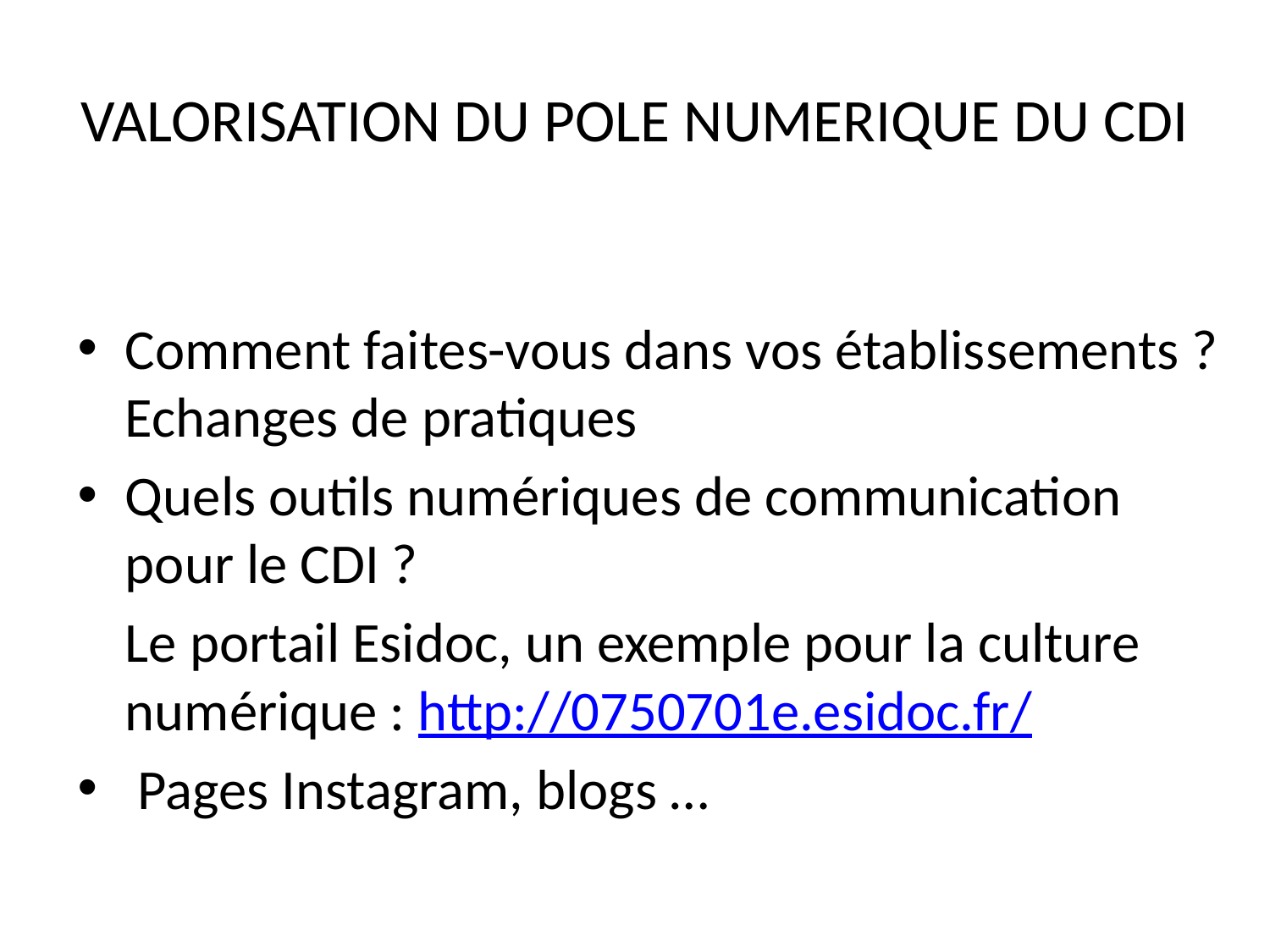

# VALORISATION DU POLE NUMERIQUE DU CDI
Comment faites-vous dans vos établissements ? Echanges de pratiques
Quels outils numériques de communication pour le CDI ?
	Le portail Esidoc, un exemple pour la culture numérique : http://0750701e.esidoc.fr/
 Pages Instagram, blogs …